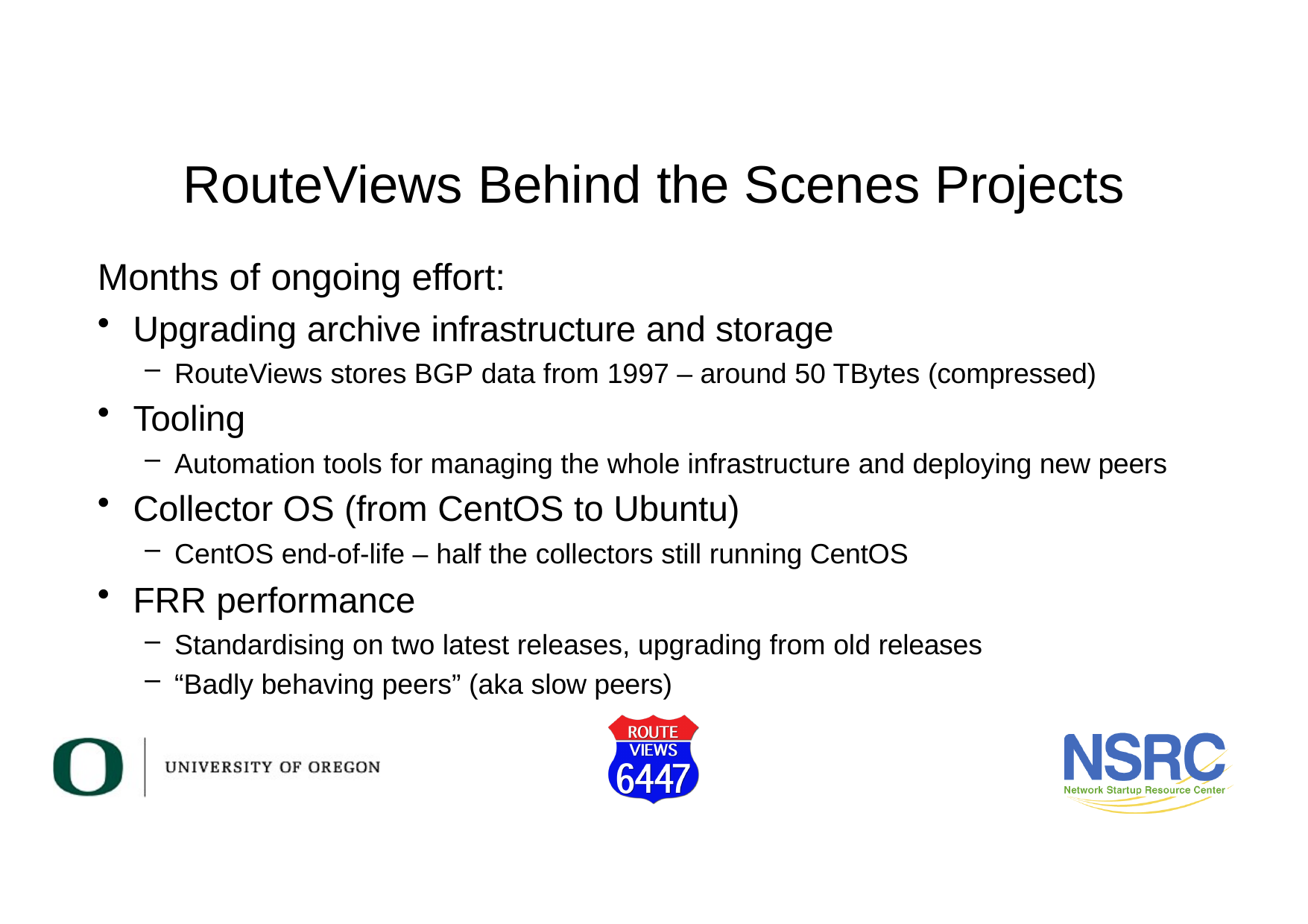

# RouteViews Behind the Scenes Projects
Months of ongoing effort:
Upgrading archive infrastructure and storage
RouteViews stores BGP data from 1997 – around 50 TBytes (compressed)
Tooling
Automation tools for managing the whole infrastructure and deploying new peers
Collector OS (from CentOS to Ubuntu)
CentOS end-of-life – half the collectors still running CentOS
FRR performance
Standardising on two latest releases, upgrading from old releases
“Badly behaving peers” (aka slow peers)